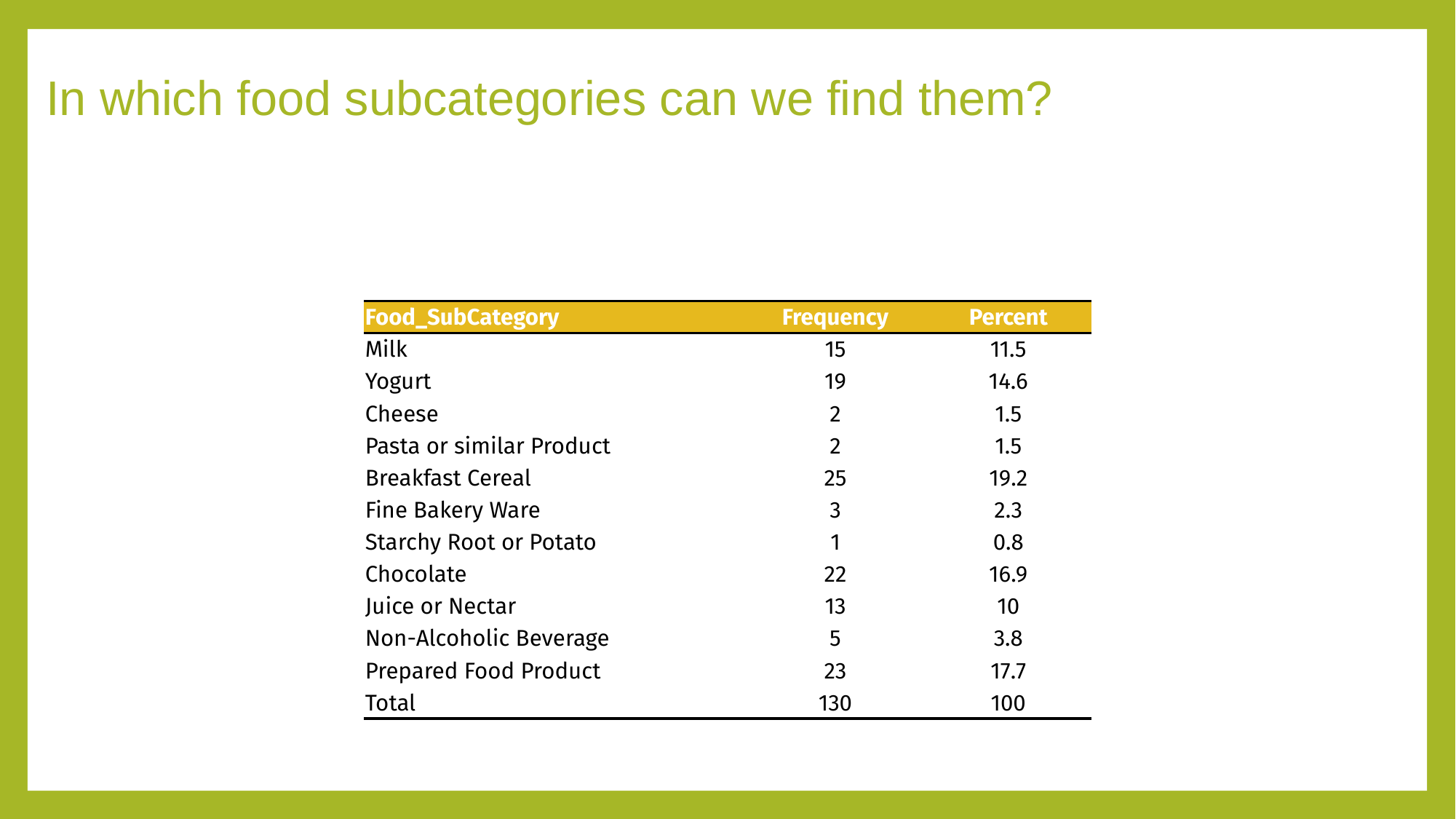

# In which food subcategories can we find them?
| Food\_SubCategory | Frequency | Percent |
| --- | --- | --- |
| Milk | 15 | 11.5 |
| Yogurt | 19 | 14.6 |
| Cheese | 2 | 1.5 |
| Pasta or similar Product | 2 | 1.5 |
| Breakfast Cereal | 25 | 19.2 |
| Fine Bakery Ware | 3 | 2.3 |
| Starchy Root or Potato | 1 | 0.8 |
| Chocolate | 22 | 16.9 |
| Juice or Nectar | 13 | 10 |
| Non-Alcoholic Beverage | 5 | 3.8 |
| Prepared Food Product | 23 | 17.7 |
| Total | 130 | 100 |